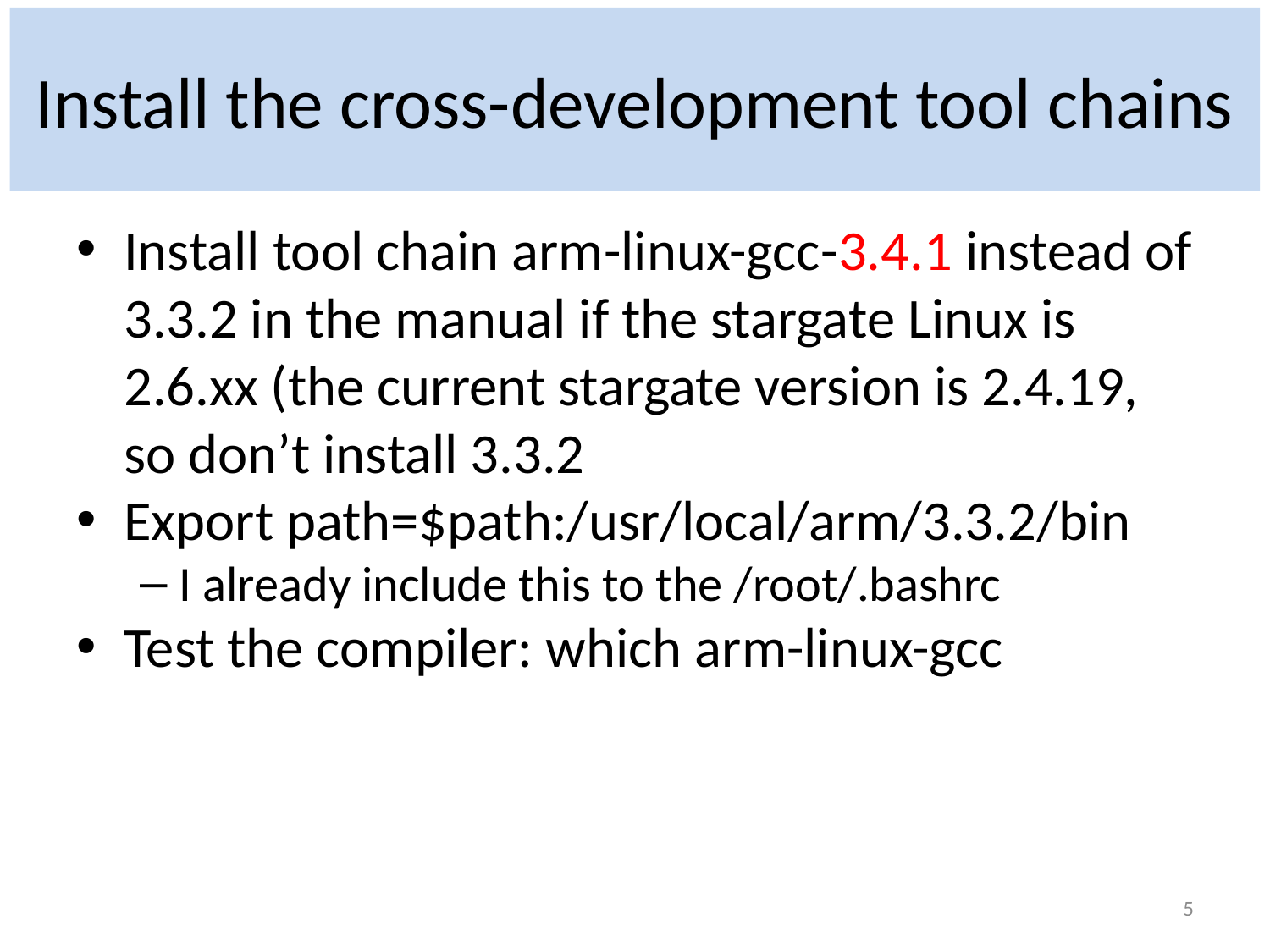

# Install the cross-development tool chains
Install tool chain arm-linux-gcc-3.4.1 instead of 3.3.2 in the manual if the stargate Linux is 2.6.xx (the current stargate version is 2.4.19, so don’t install 3.3.2
Export path=$path:/usr/local/arm/3.3.2/bin
I already include this to the /root/.bashrc
Test the compiler: which arm-linux-gcc

5